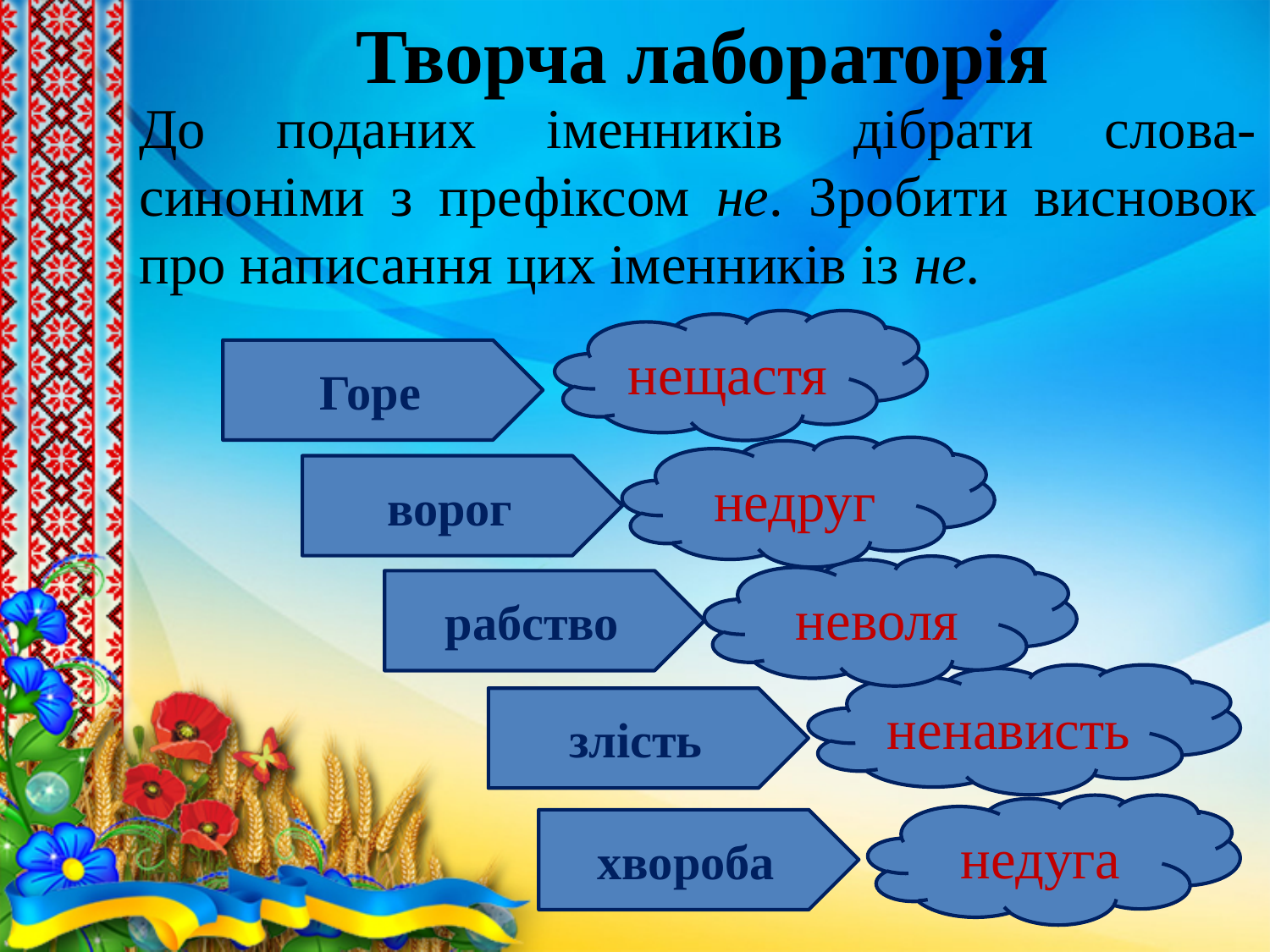

Творча лабораторія
До поданих іменників дібрати слова-синоніми з префіксом не. Зробити висновок про написання цих іменників із не.
нещастя
Горе
недруг
ворог
неволя
рабство
ненависть
злість
недуга
хвороба
13